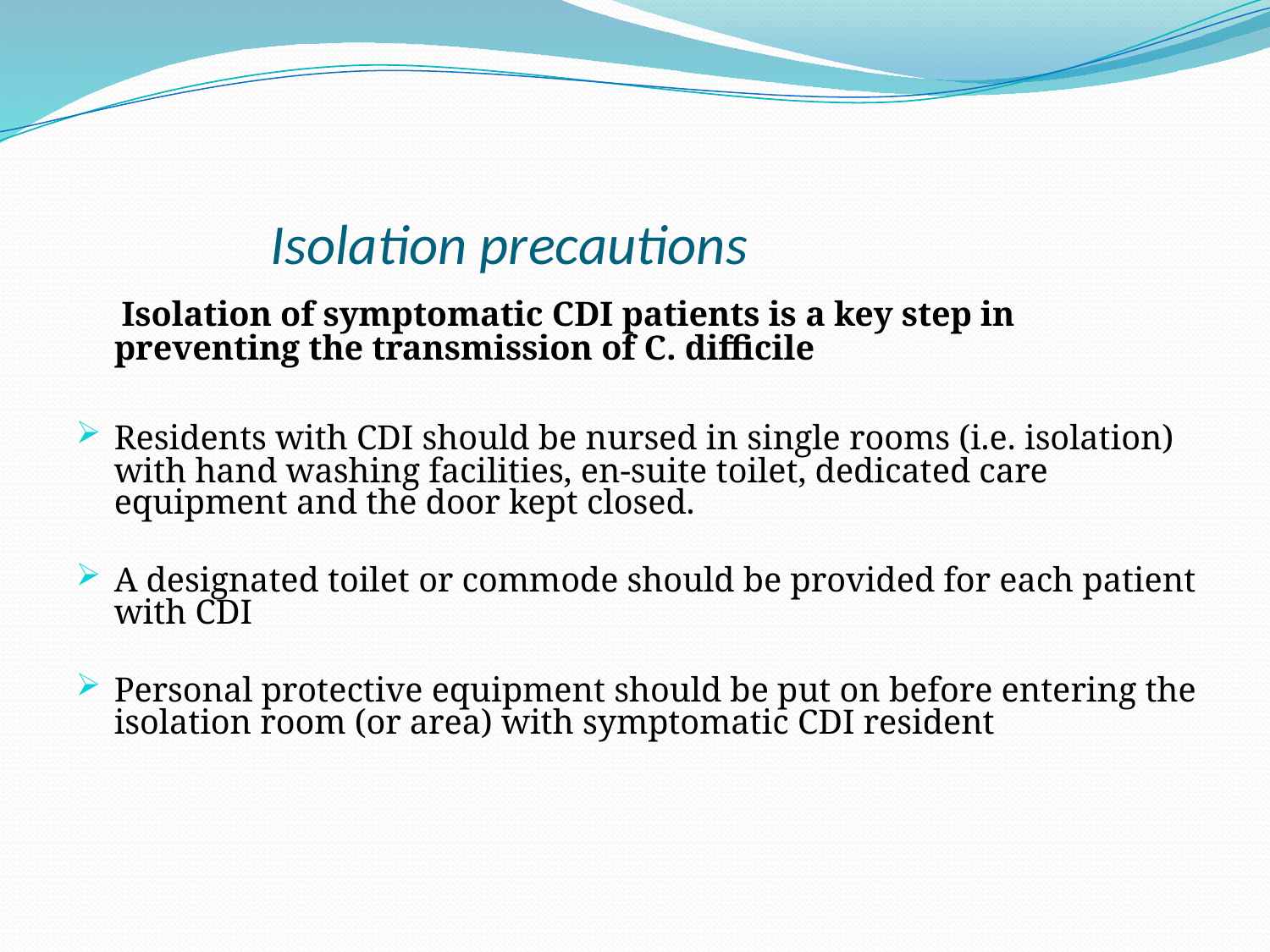

# Isolation precautions
    Isolation of symptomatic CDI patients is a key step in preventing the transmission of C. difficile

Residents with CDI should be nursed in single rooms (i.e. isolation) with hand washing facilities, en-suite toilet, dedicated care equipment and the door kept closed.

A designated toilet or commode should be provided for each patient with CDI

Personal protective equipment should be put on before entering the isolation room (or area) with symptomatic CDI resident